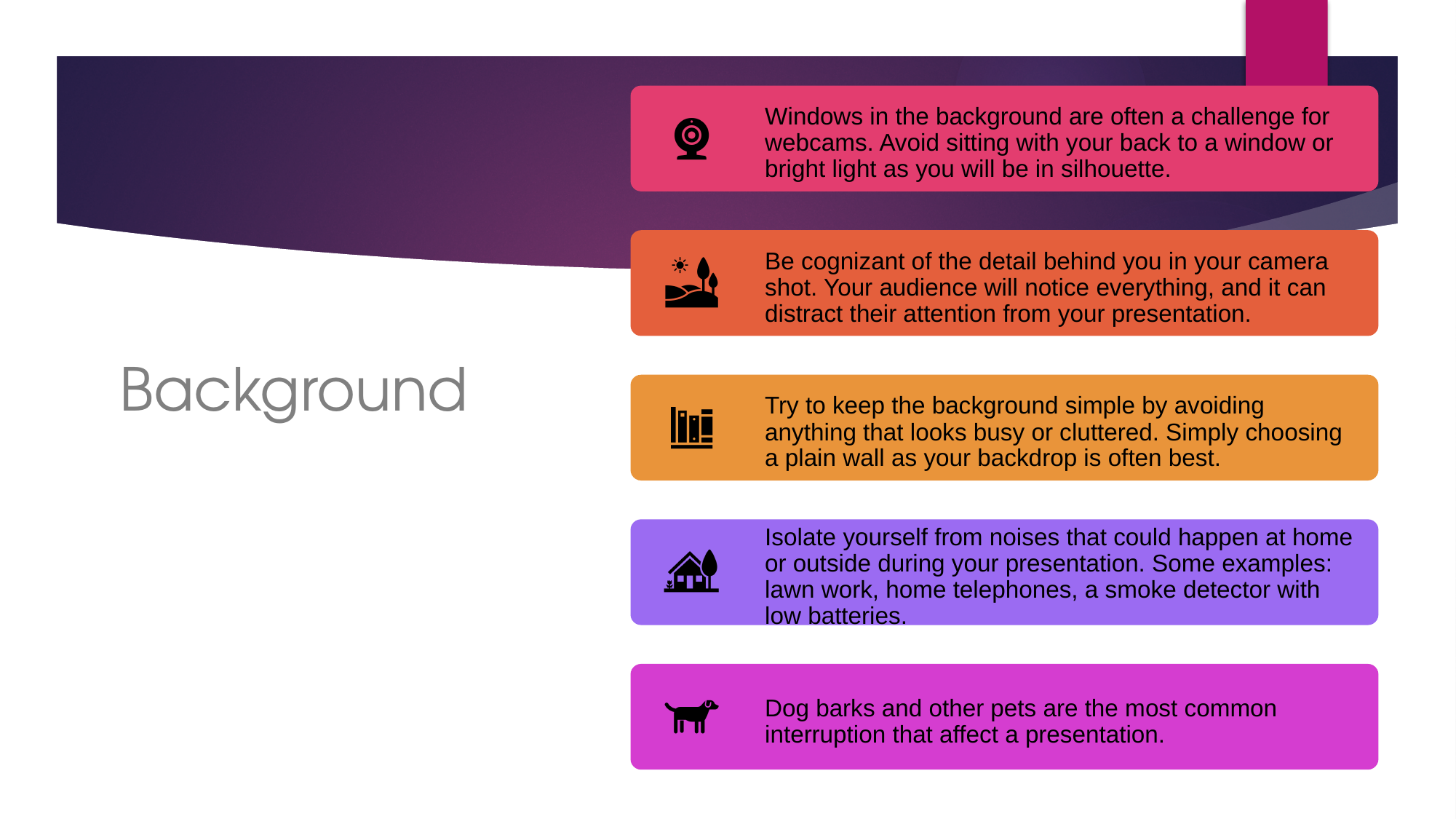

# Background
Windows in the background are often a challenge for webcams. Avoid sitting with your back to a window or bright light as you will be in silhouette.
Be cognizant of the detail behind you in your camera shot. Your audience will notice everything, and it can distract their attention from your presentation.
Try to keep the background simple by avoiding anything that looks busy or cluttered. Simply choosing a plain wall as your backdrop is often best.
Isolate yourself from noises that could happen at home or outside during your presentation. Some examples: lawn work, home telephones, a smoke detector with low batteries.
Dog barks and other pets are the most common interruption that affect a presentation.